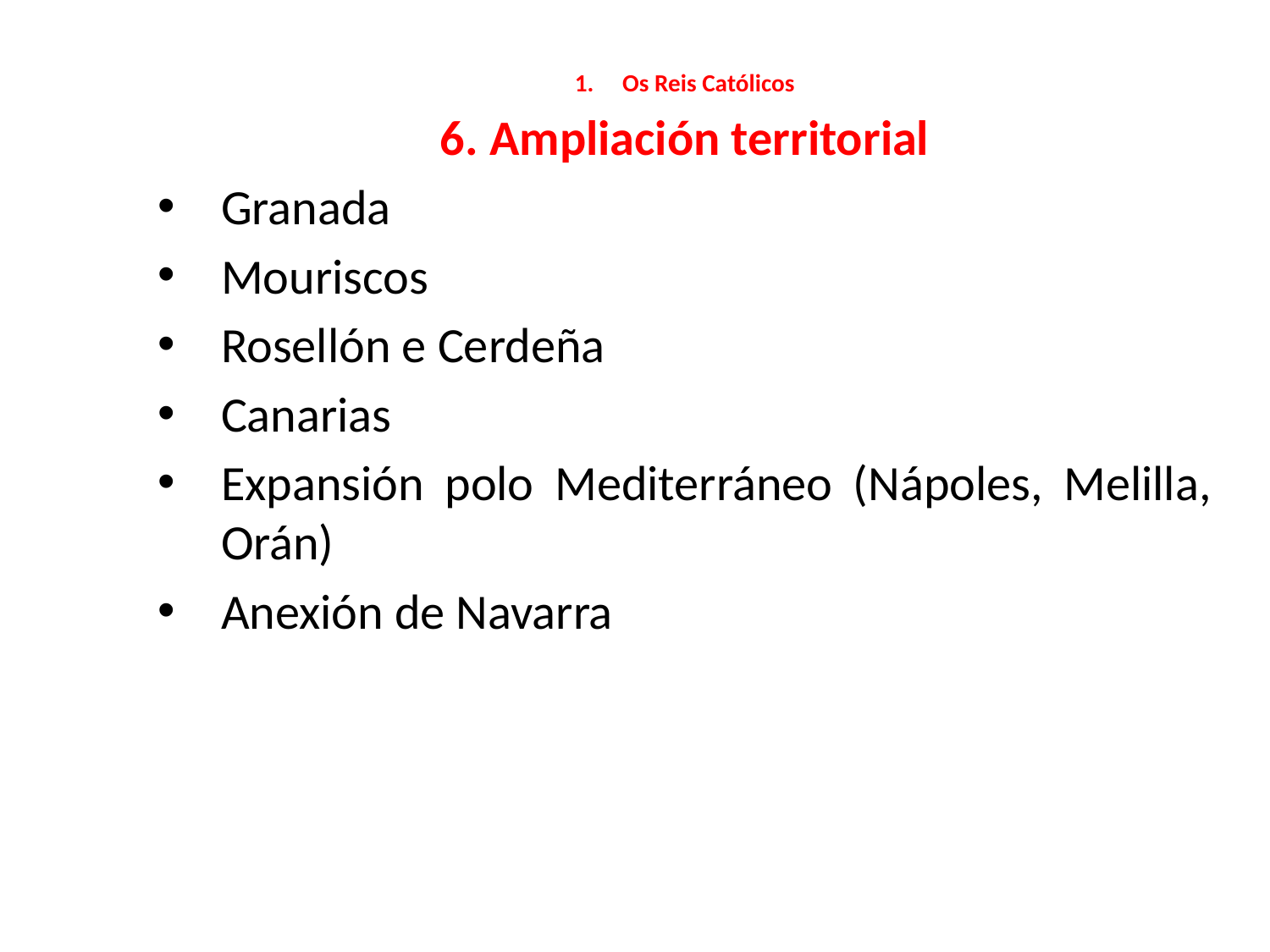

Os Reis Católicos
6. Ampliación territorial
Granada
Mouriscos
Rosellón e Cerdeña
Canarias
Expansión polo Mediterráneo (Nápoles, Melilla, Orán)
Anexión de Navarra